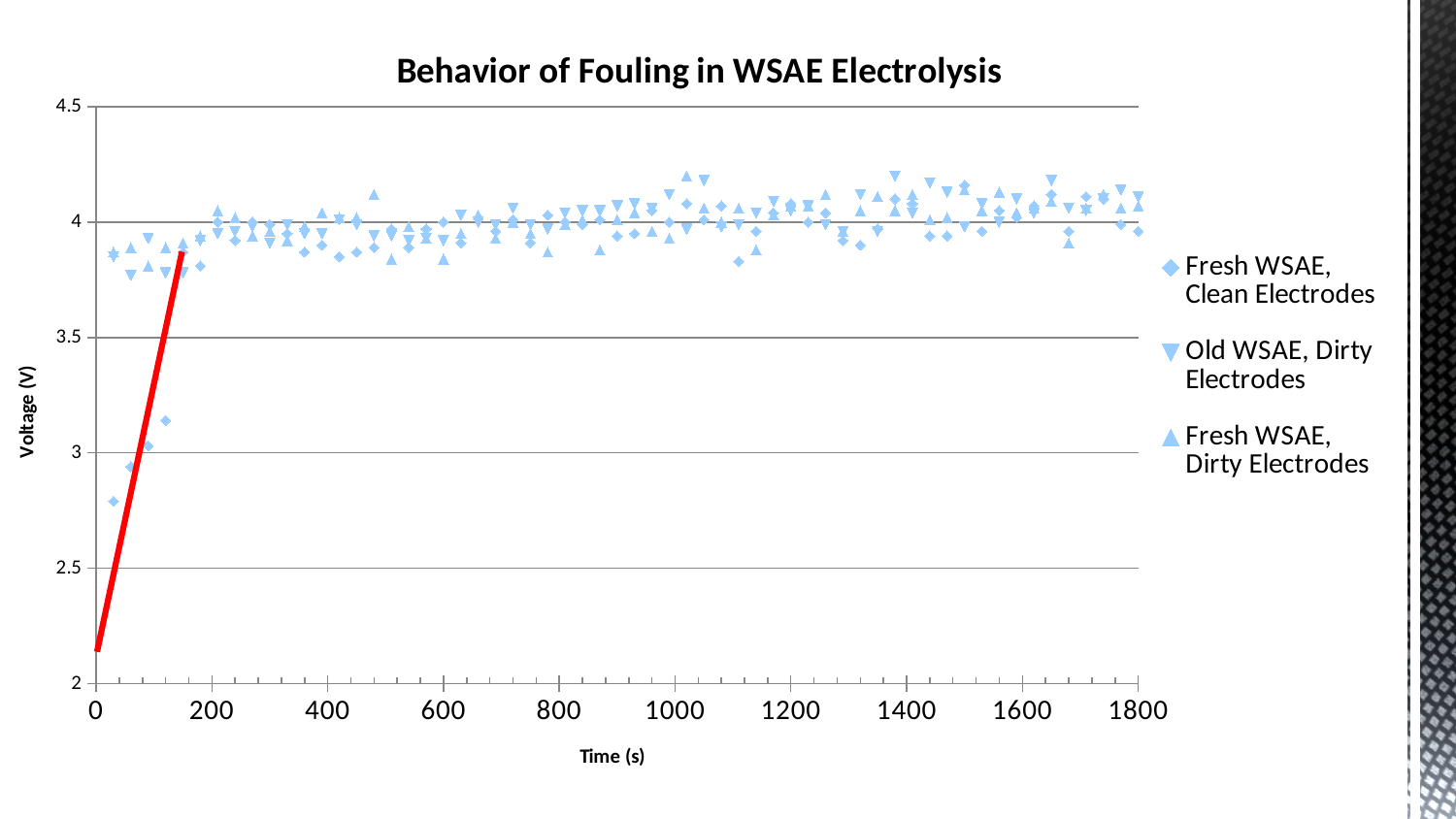

### Chart: Behavior of Fouling in WSAE Electrolysis

| Category | Fresh WSAE, Clean Electrodes | Old WSAE, Dirty Electrodes | Fresh WSAE, Dirty Electrodes |
|---|---|---|---|
#